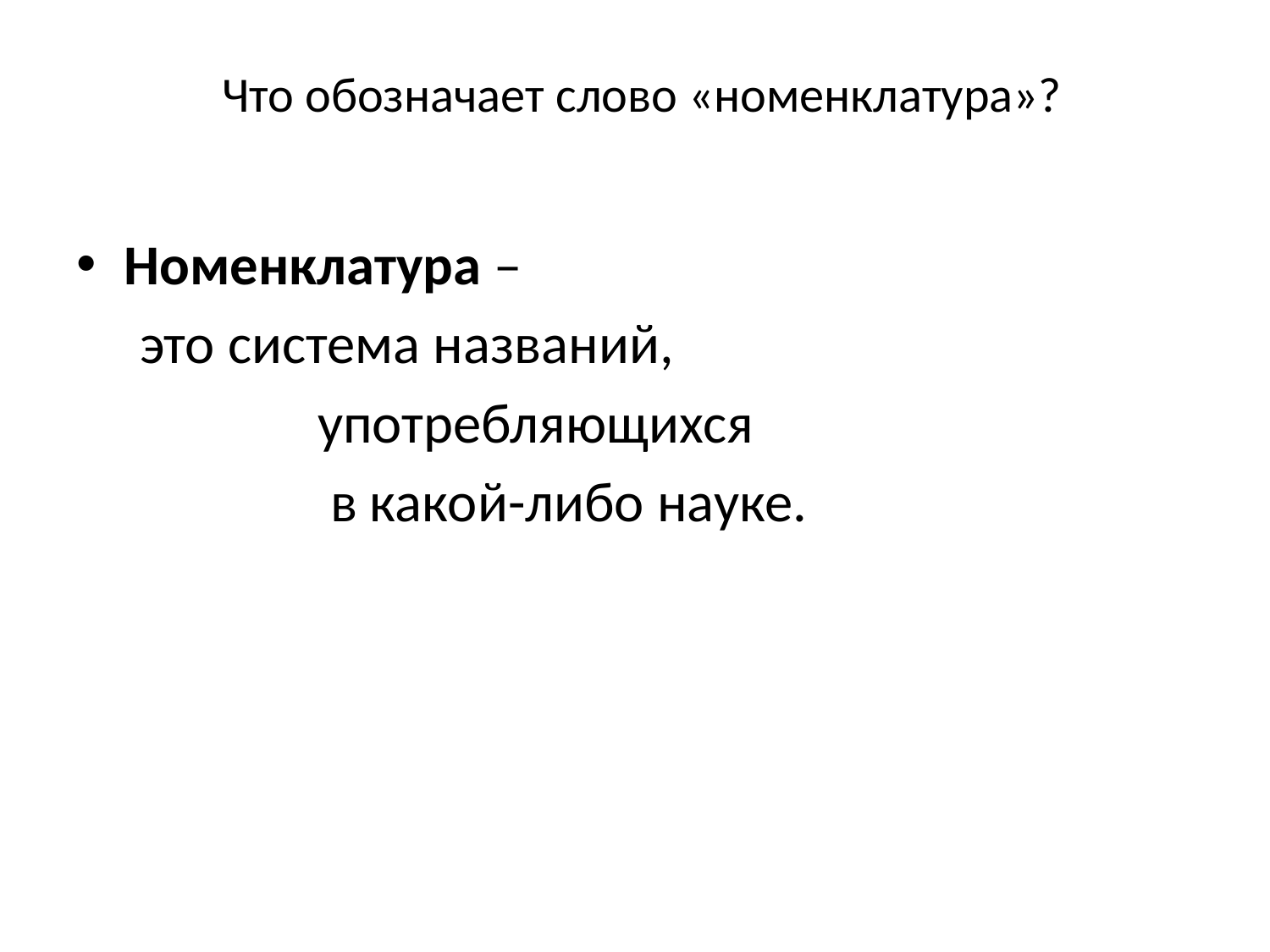

# Что обозначает слово «номенклатура»?
Номенклатура –
     это система названий,
                   употребляющихся
                    в какой-либо науке.